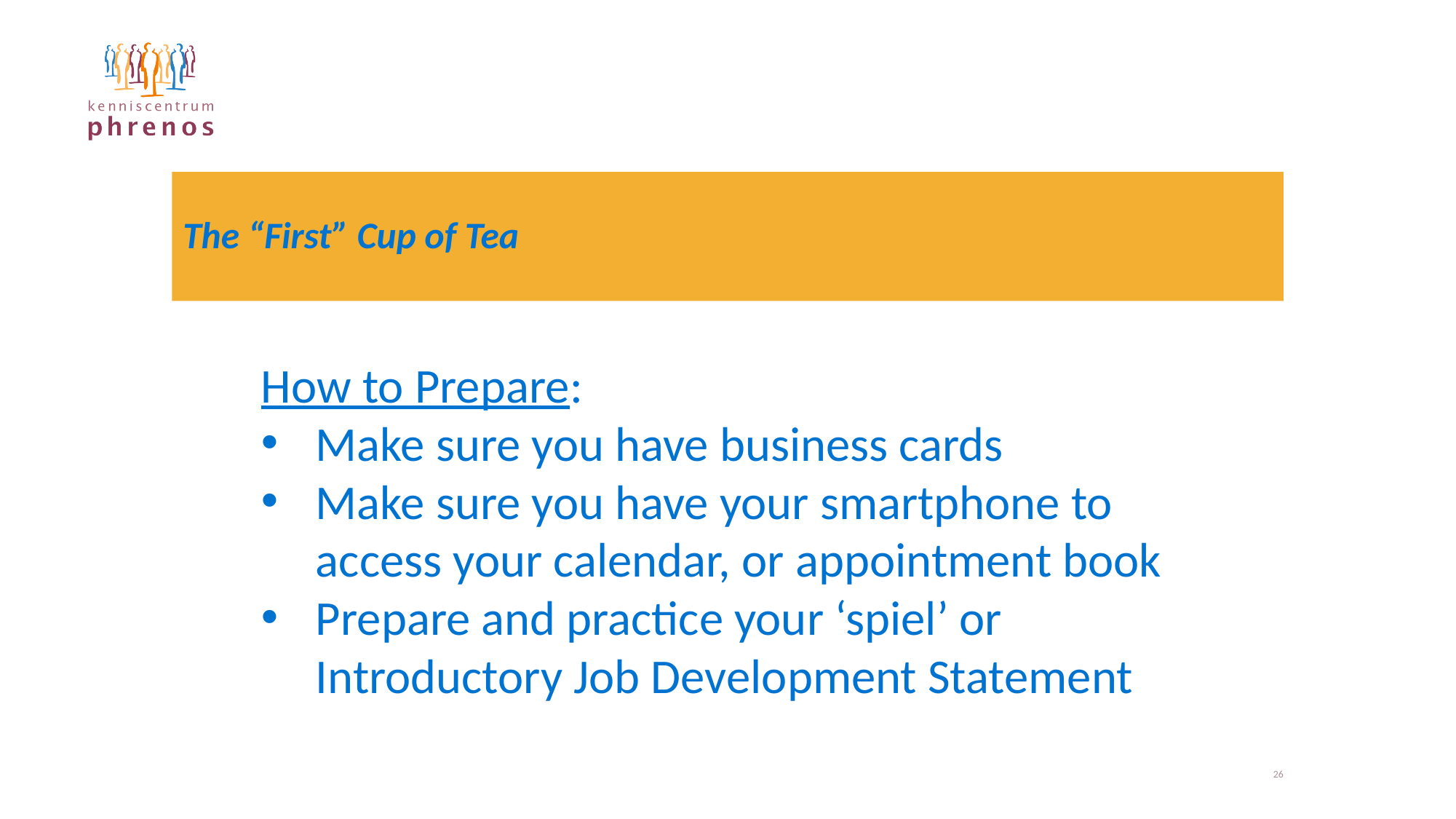

# The “First” Cup of Tea

How to Prepare:
Make sure you have business cards
Make sure you have your smartphone to access your calendar, or appointment book
Prepare and practice your ‘spiel’ or Introductory Job Development Statement

26